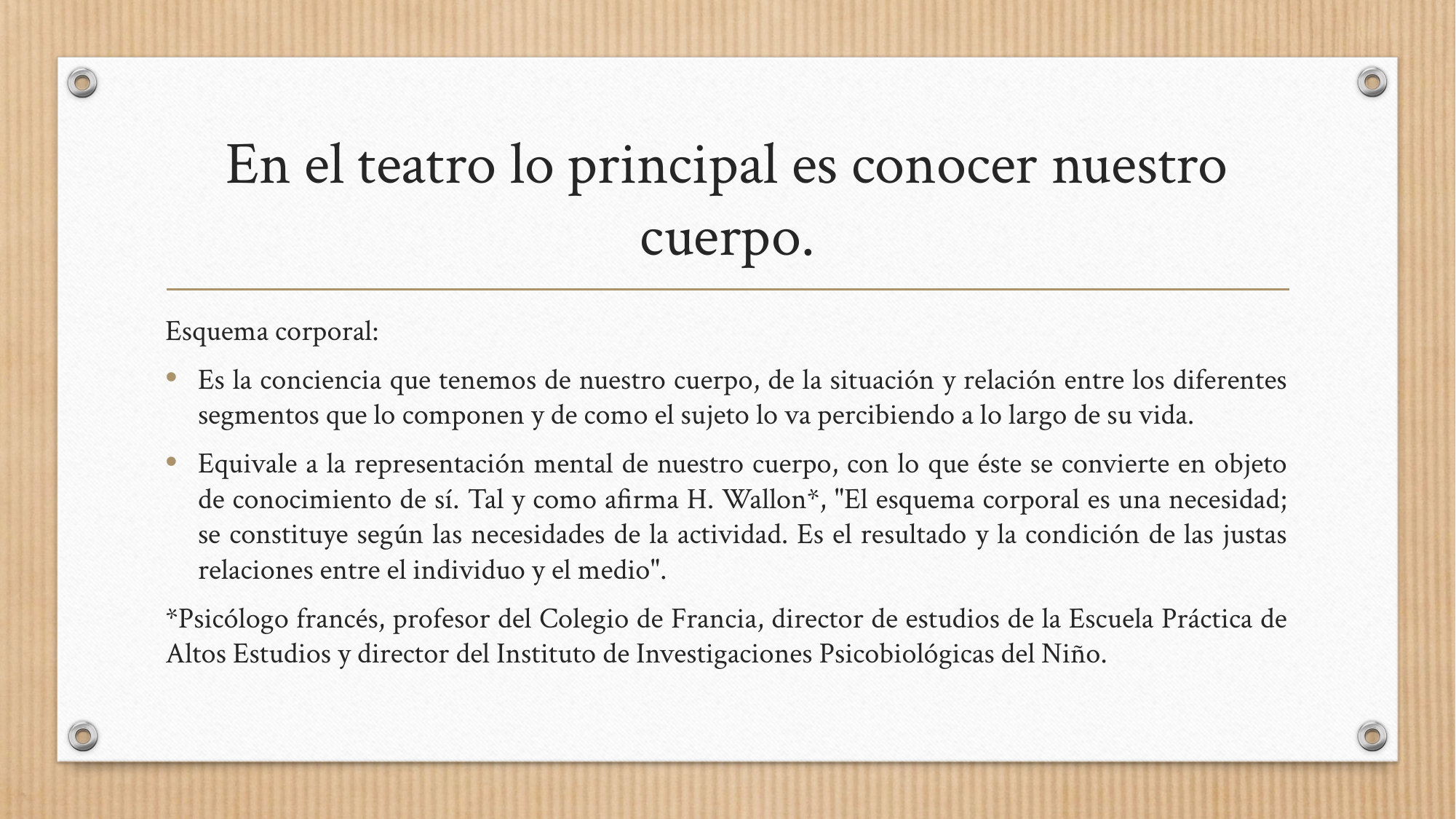

# En el teatro lo principal es conocer nuestro cuerpo.
Esquema corporal:
Es la conciencia que tenemos de nuestro cuerpo, de la situación y relación entre los diferentes segmentos que lo componen y de como el sujeto lo va percibiendo a lo largo de su vida.
Equivale a la representación mental de nuestro cuerpo, con lo que éste se convierte en objeto de conocimiento de sí. Tal y como afirma H. Wallon*, "El esquema corporal es una necesidad; se constituye según las necesidades de la actividad. Es el resultado y la condición de las justas relaciones entre el individuo y el medio".
*Psicólogo francés, profesor del Colegio de Francia, director de estudios de la Escuela Práctica de Altos Estudios y director del Instituto de Investigaciones Psicobiológicas del Niño.